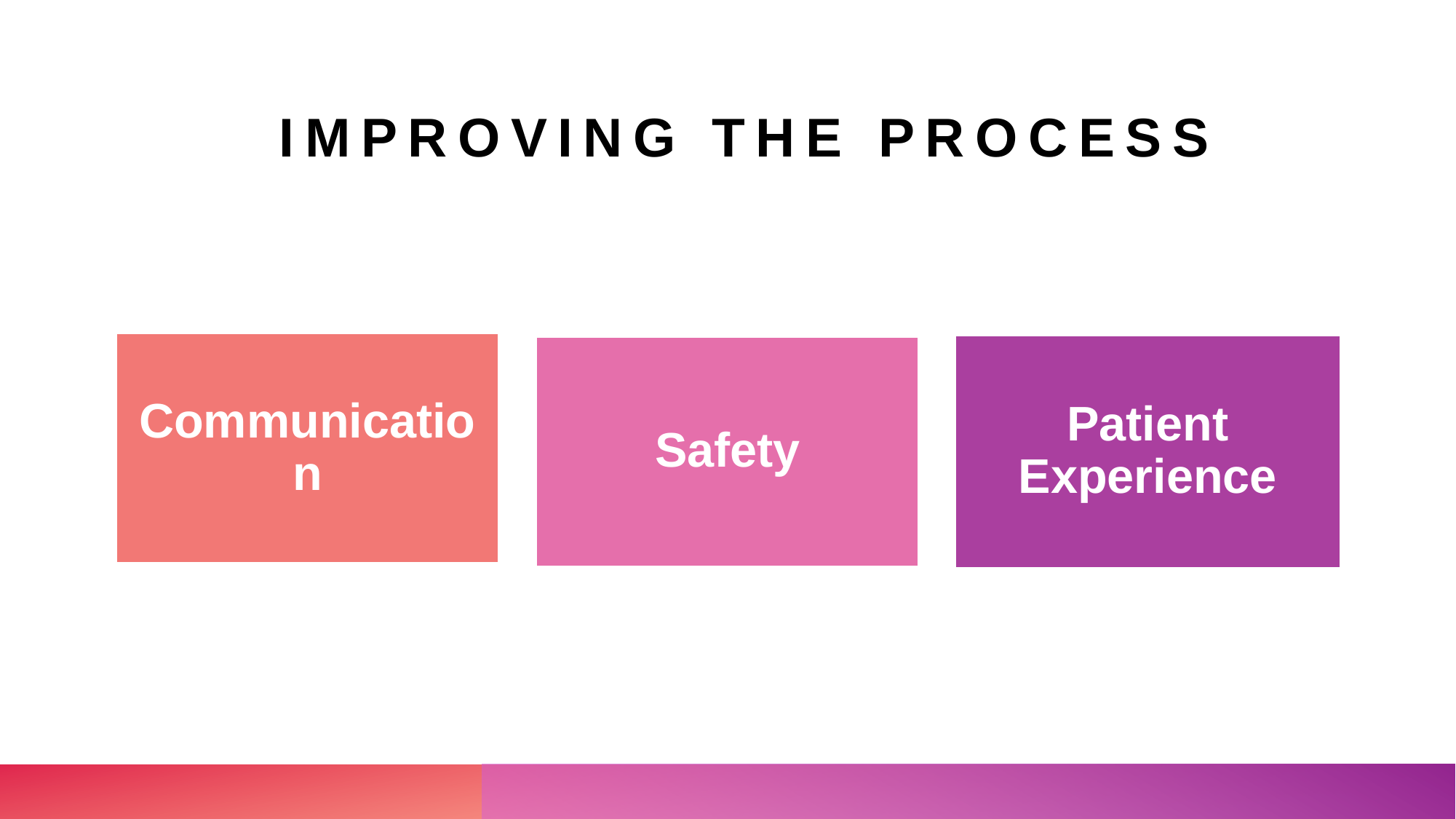

# improving the process
Communication
Safety
Patient Experience